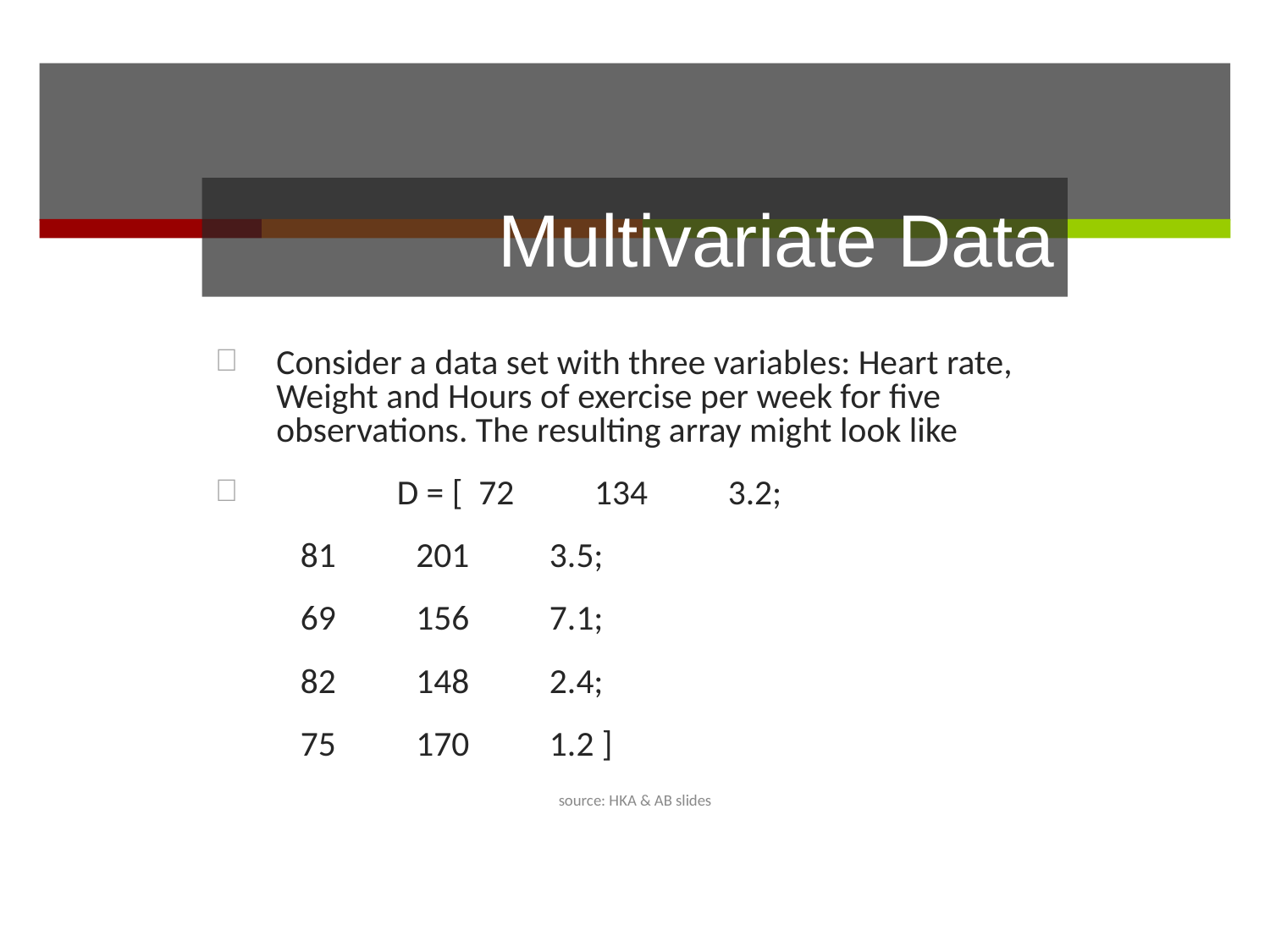

# Multivariate Data
Consider a data set with three variables: Heart rate, Weight and Hours of exercise per week for five observations. The resulting array might look like
               D = [  72          134          3.2;
			   81          201          3.5;
			   69          156          7.1;
			   82          148          2.4;
			   75          170          1.2 ]
source: HKA & AB slides